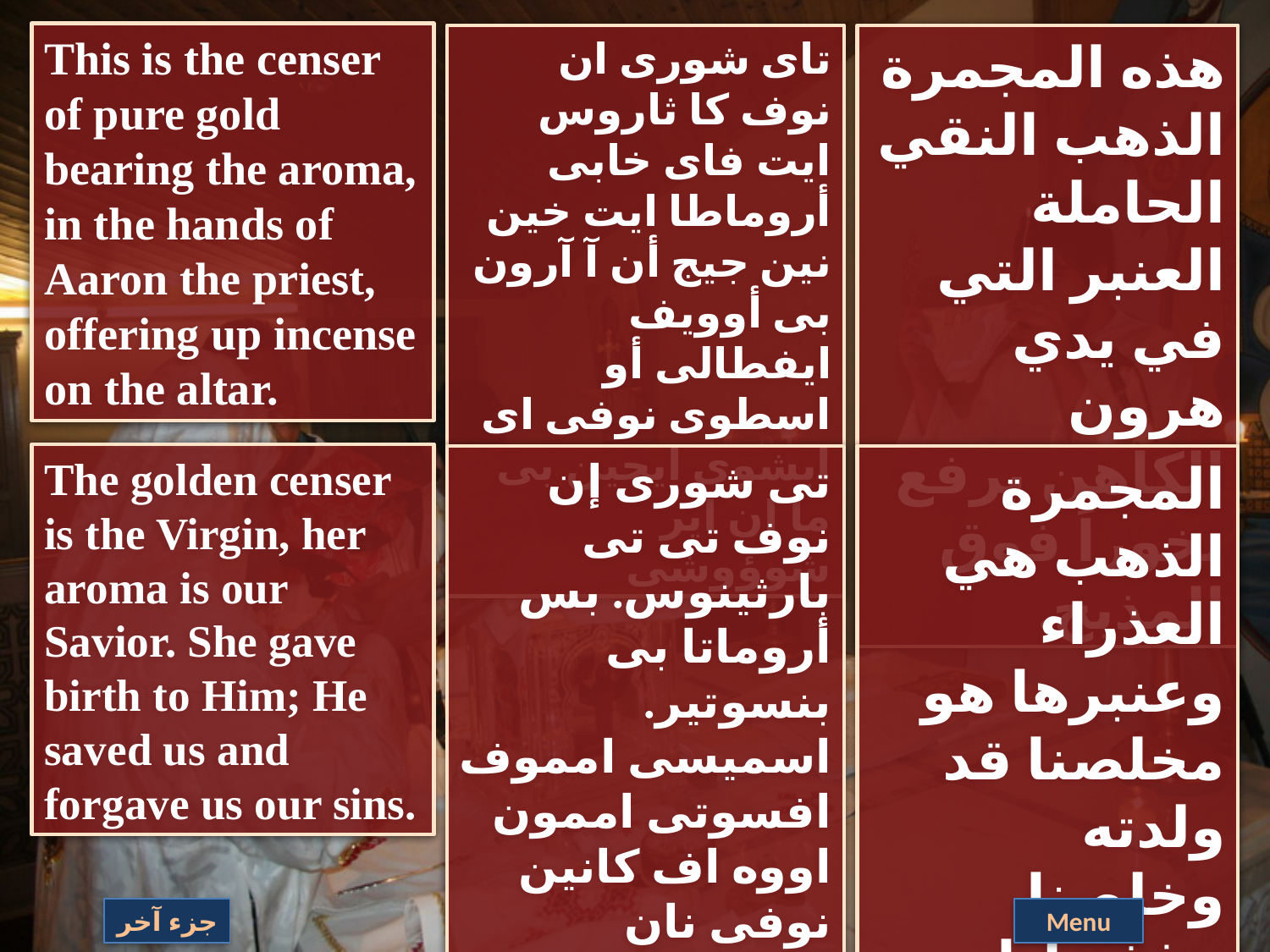

This is the censer of pure gold bearing the aroma, in the hands of Aaron the priest, offering up incense on the altar.
تاى شورى ان نوف كا ثاروس ايت فاى خابى أروماطا ايت خين نين جيج أن آ آرون بى أوويف ايفطالى أو اسطوى نوفى اى ابشوى ايجين بى ما ان اير شوؤوشى
هذه المجمرة الذهب النقي الحاملة العنبر التي في يدي هرون الكاهن يرفع بخوراً فوق المذبح.
The golden censer is the Virgin, her aroma is our Savior. She gave birth to Him; He saved us and forgave us our sins.
تى شورى إن نوف تى تى بارثينوس. بس أروماتا بى بنسوتير. اسميسى امموف افسوتى اممون اووه اف كانين نوفى نان
إيفول
المجمرة الذهب هي العذراء وعنبرها هو مخلصنا قد ولدته وخلصنا وغفر لنا خطايانا.
جزء آخر
Menu